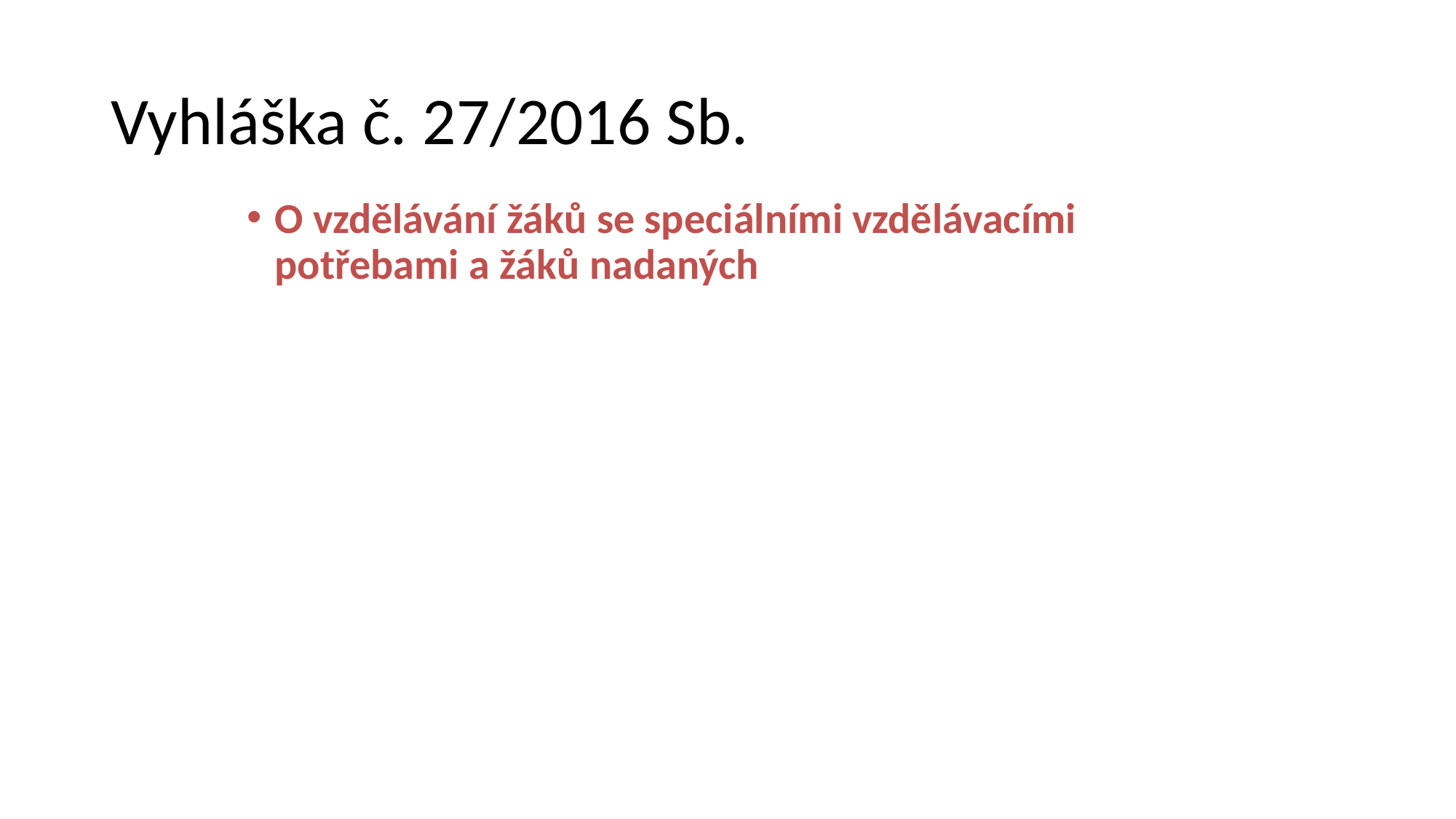

# Vyhláška č. 27/2016 Sb.
O vzdělávání žáků se speciálními vzdělávacími potřebami a žáků nadaných